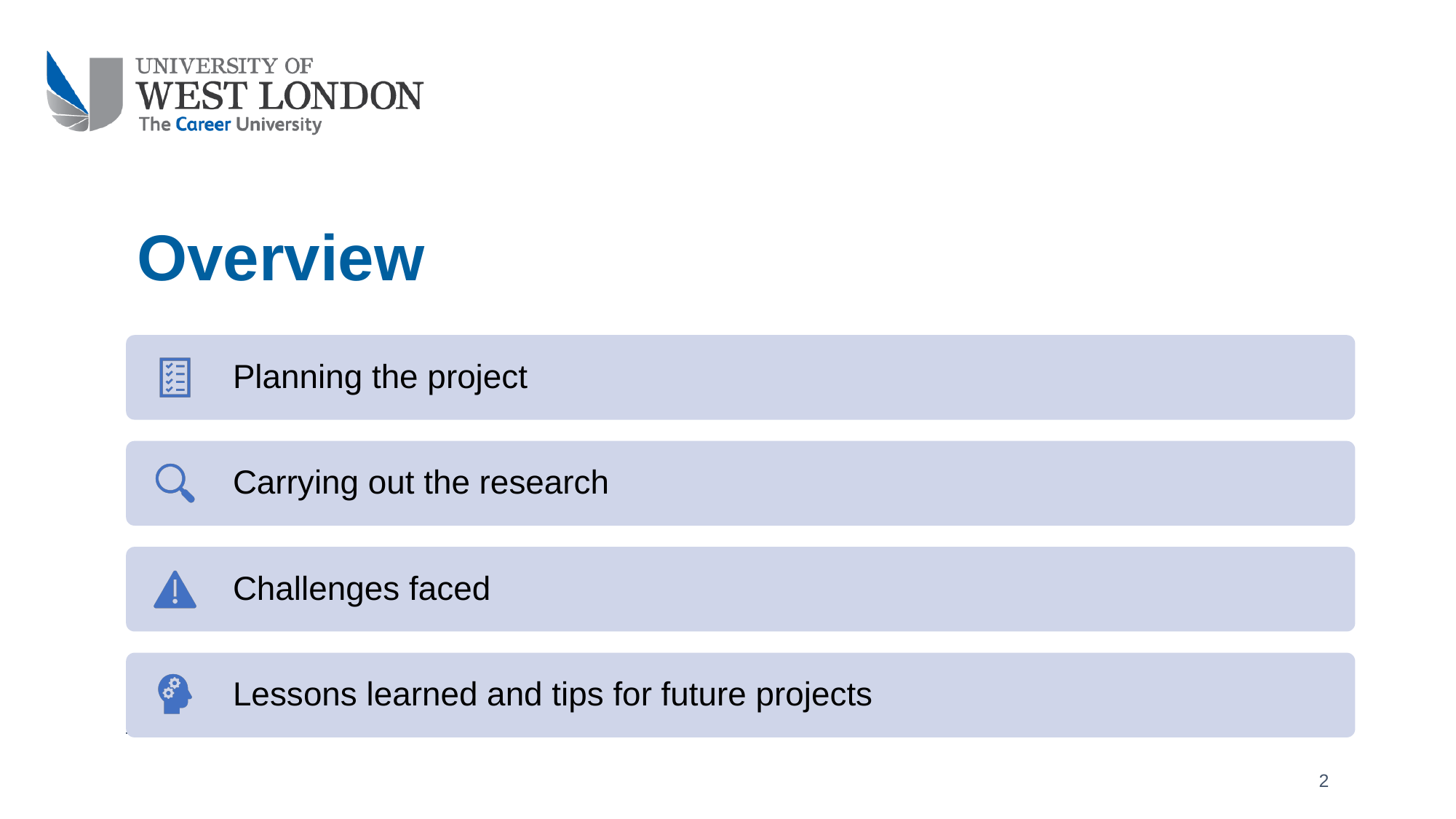

Overview
Planning the project
Carrying out the research
Challenges faced
Lessons learned and tips for future projects
2